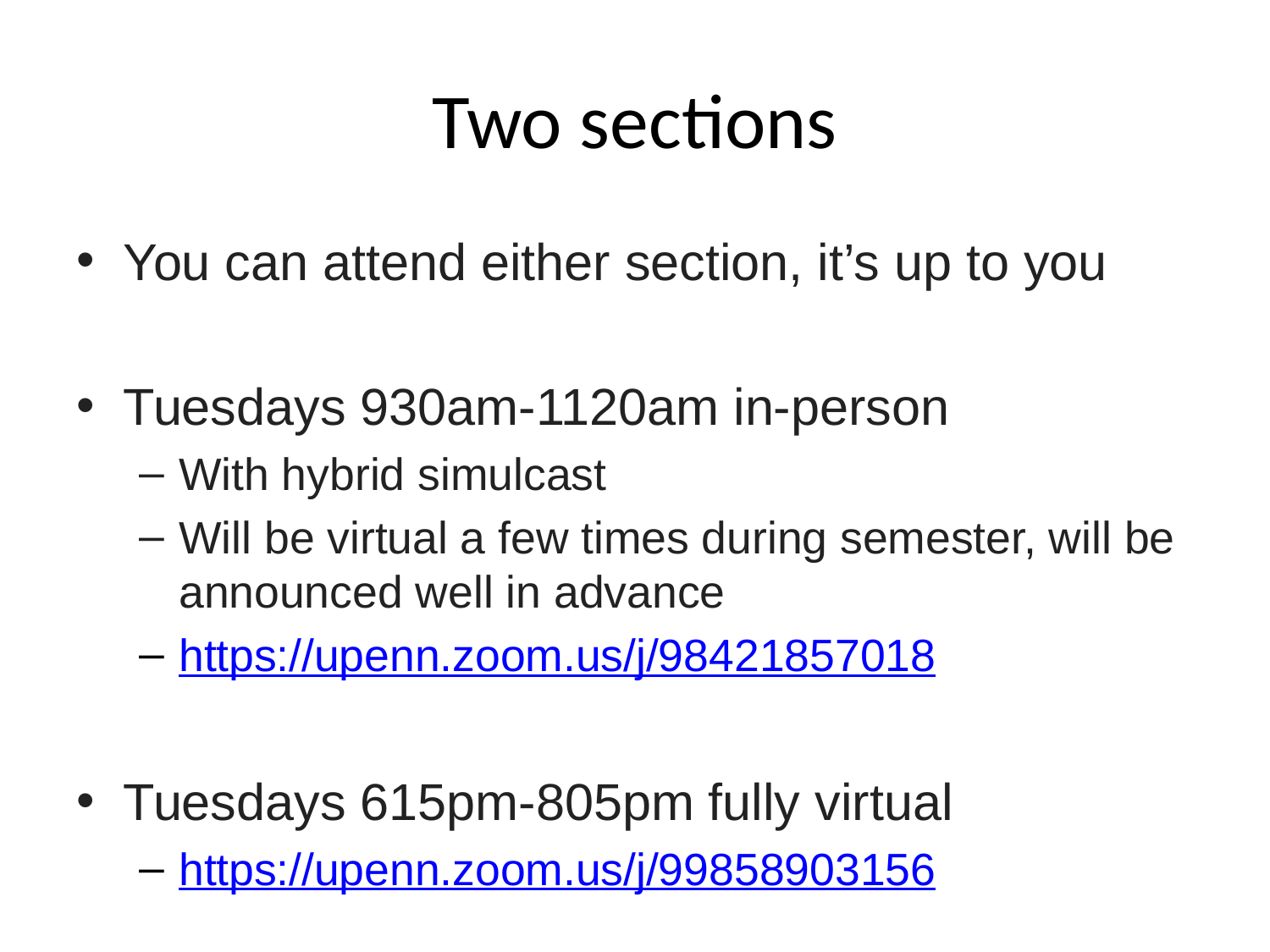

# Two sections
You can attend either section, it’s up to you

Tuesdays 930am-1120am in-person
With hybrid simulcast
Will be virtual a few times during semester, will be announced well in advance
https://upenn.zoom.us/j/98421857018

Tuesdays 615pm-805pm fully virtual
https://upenn.zoom.us/j/99858903156